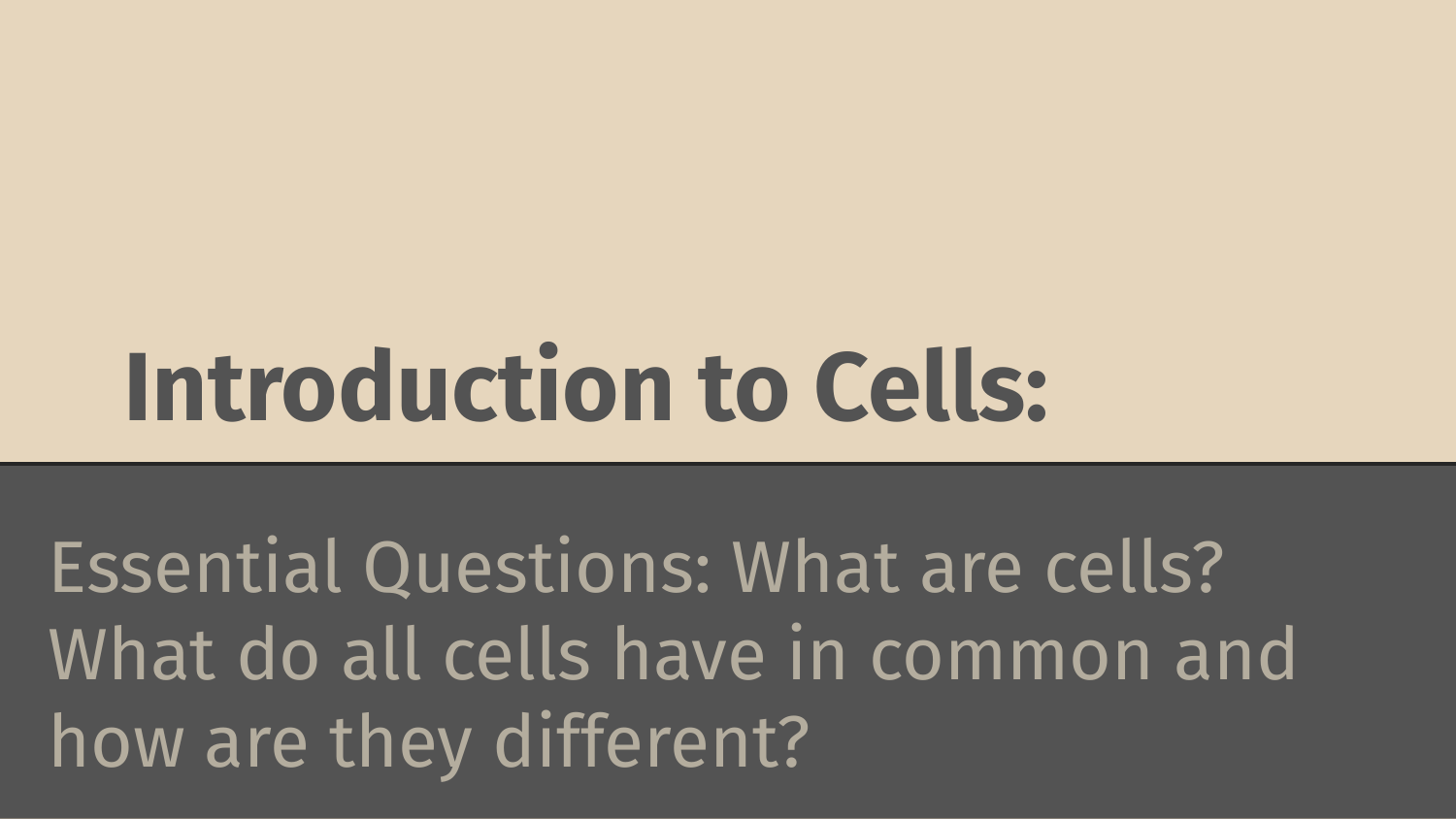

# Introduction to Cells:
Essential Questions: What are cells? What do all cells have in common and how are they different?